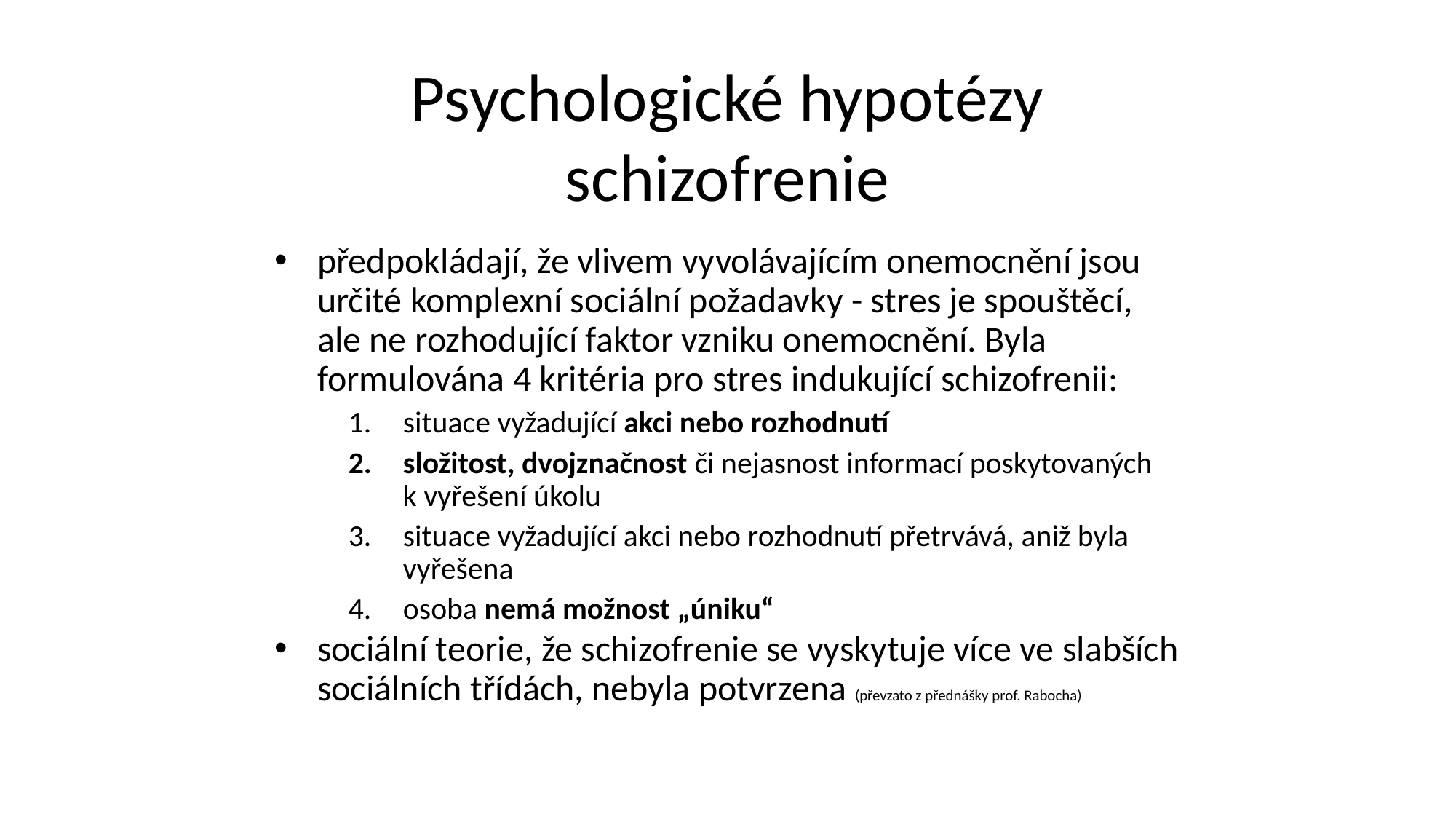

Psychologické hypotézy schizofrenie
předpokládají, že vlivem vyvolávajícím onemocnění jsou určité komplexní sociální požadavky - stres je spouštěcí, ale ne rozhodující faktor vzniku onemocnění. Byla formulována 4 kritéria pro stres indukující schizofrenii:
situace vyžadující akci nebo rozhodnutí
složitost, dvojznačnost či nejasnost informací poskytovaných k vyřešení úkolu
situace vyžadující akci nebo rozhodnutí přetrvává, aniž byla vyřešena
osoba nemá možnost „úniku“
sociální teorie, že schizofrenie se vyskytuje více ve slabších sociálních třídách, nebyla potvrzena (převzato z přednášky prof. Rabocha)